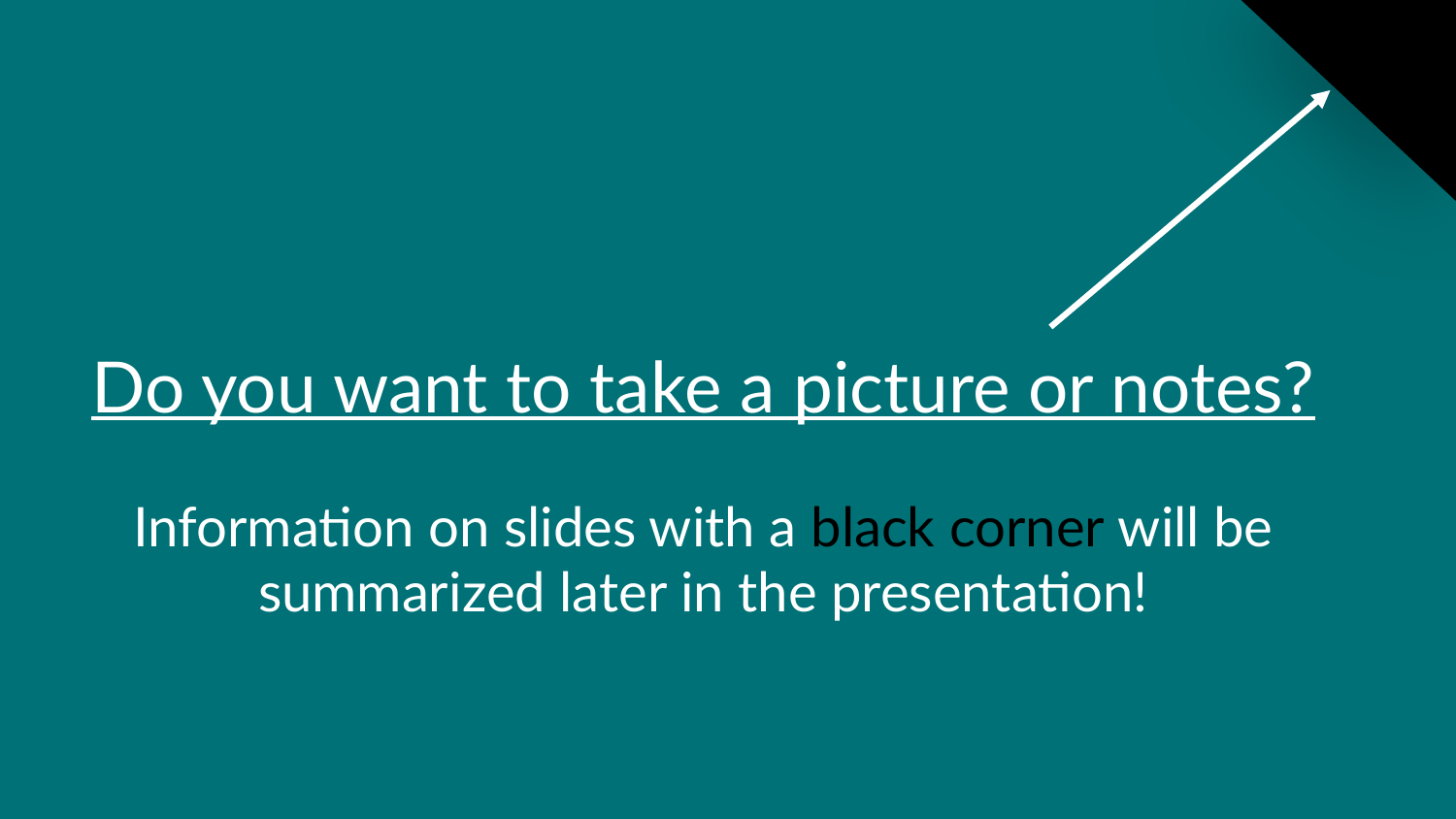

Do you want to take a picture or notes?

Information on slides with a black corner will be summarized later in the presentation!